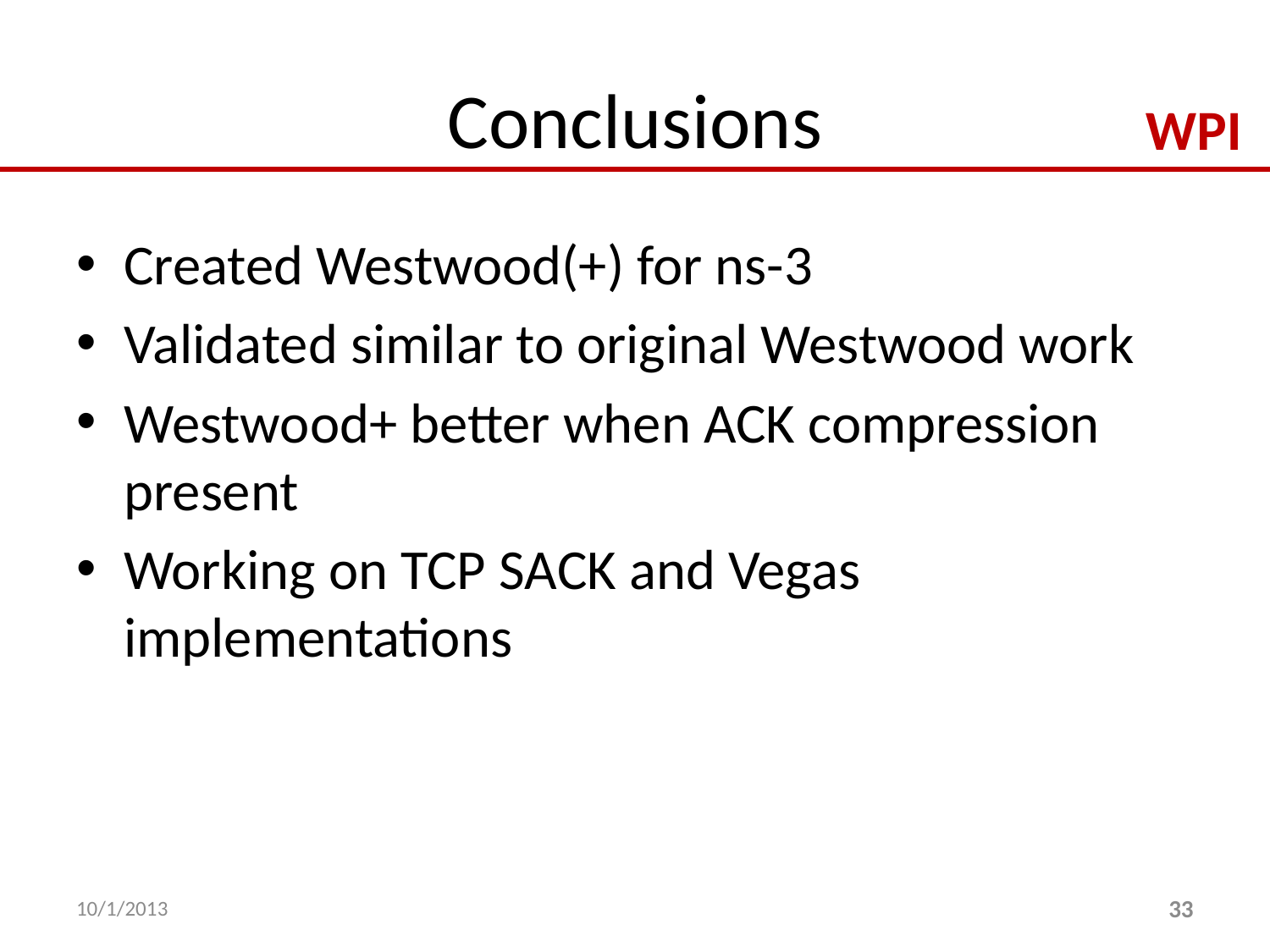

# Conclusions
Created Westwood(+) for ns-3
Validated similar to original Westwood work
Westwood+ better when ACK compression present
Working on TCP SACK and Vegas implementations
10/1/2013
33